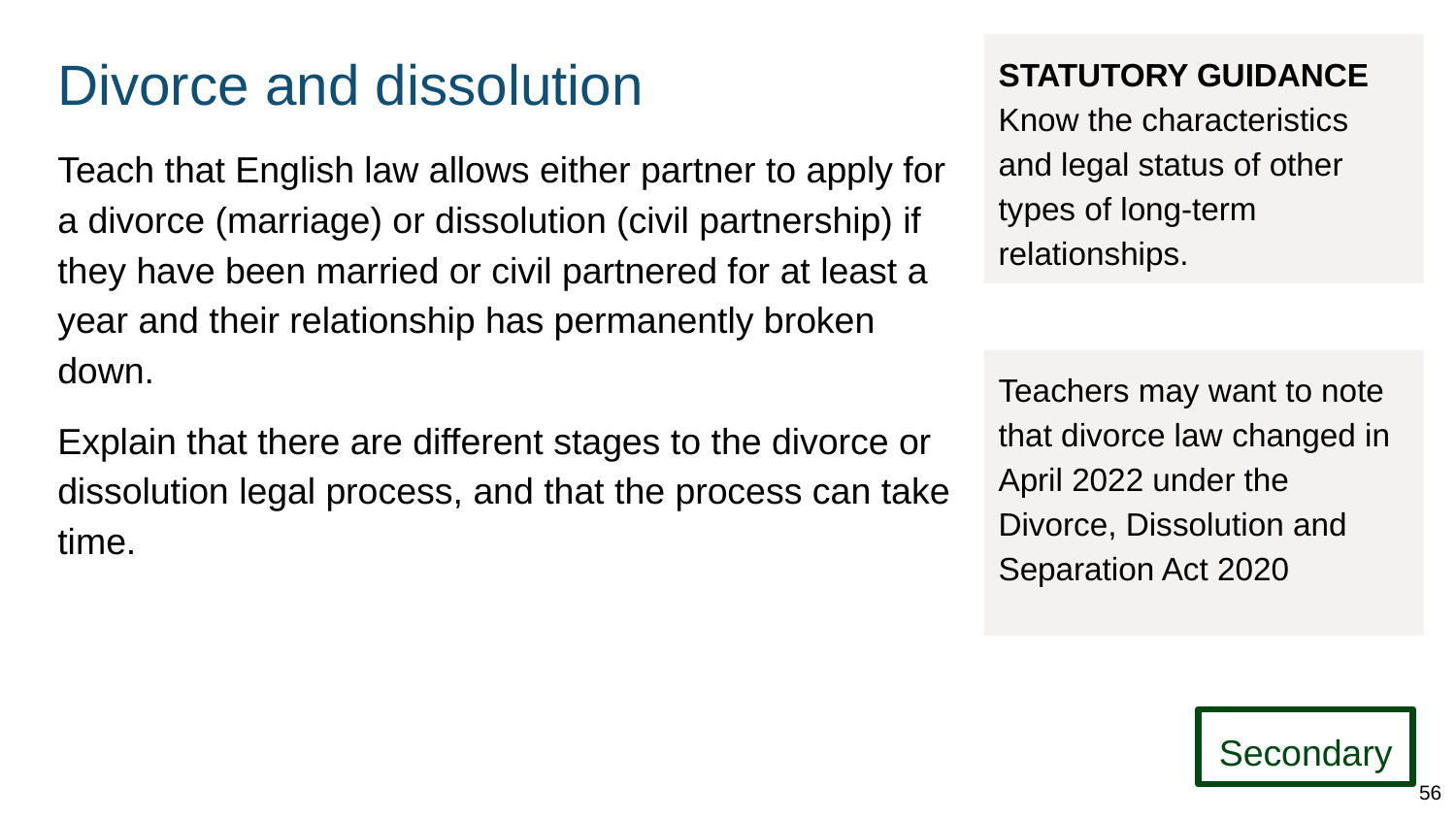

# Divorce and dissolution
STATUTORY GUIDANCE
Know the characteristics and legal status of other types of long-term relationships.

Teach that English law allows either partner to apply for a divorce (marriage) or dissolution (civil partnership) if they have been married or civil partnered for at least a year and their relationship has permanently broken down.
Explain that there are different stages to the divorce or dissolution legal process, and that the process can take time.

Teachers may want to note that divorce law changed in April 2022 under the Divorce, Dissolution and Separation Act 2020

Secondary
56